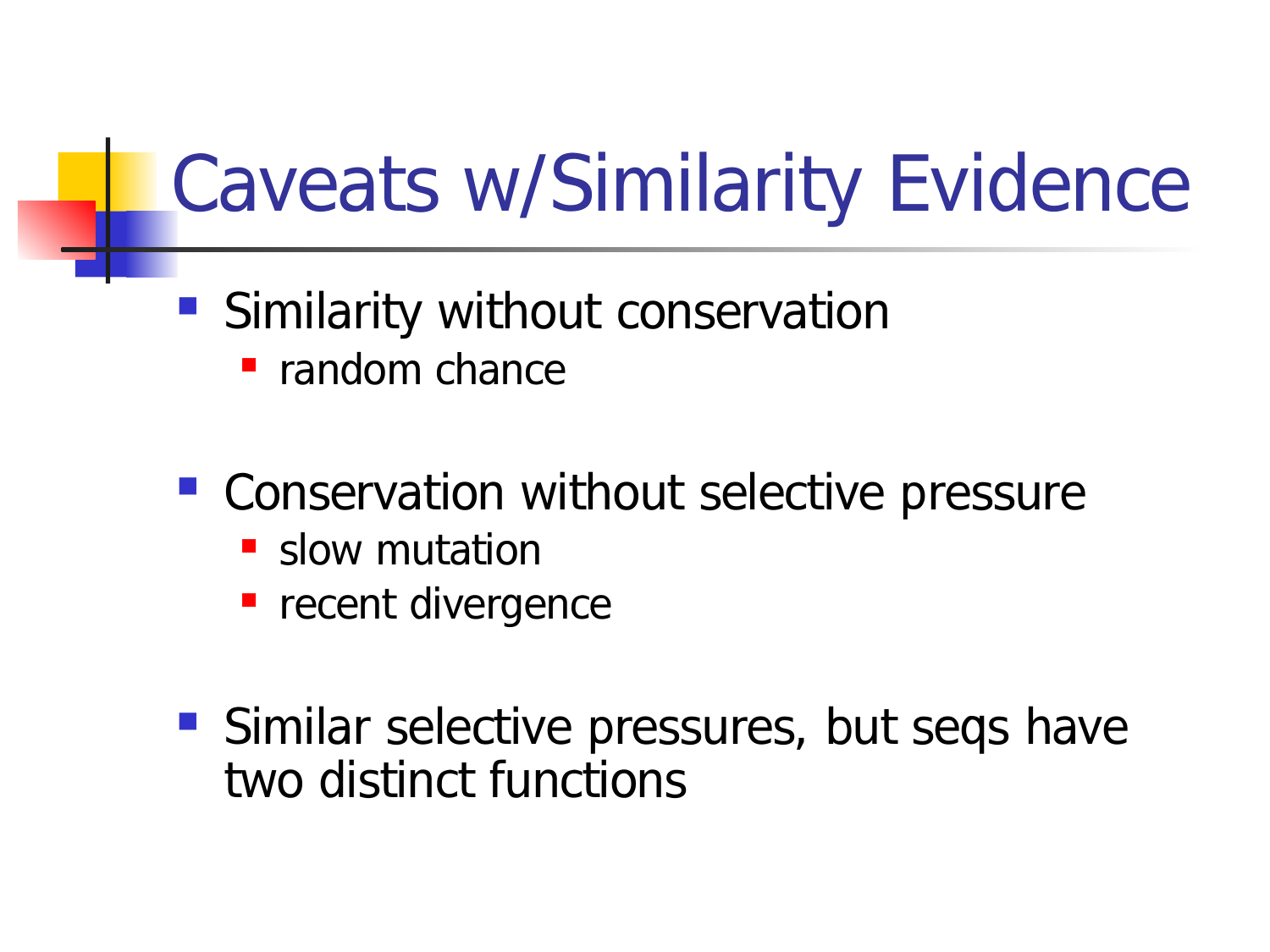

# Caveats w/Similarity Evidence
Similarity without conservation
random chance

Conservation without selective pressure
slow mutation
recent divergence

Similar selective pressures, but seqs have two distinct functions